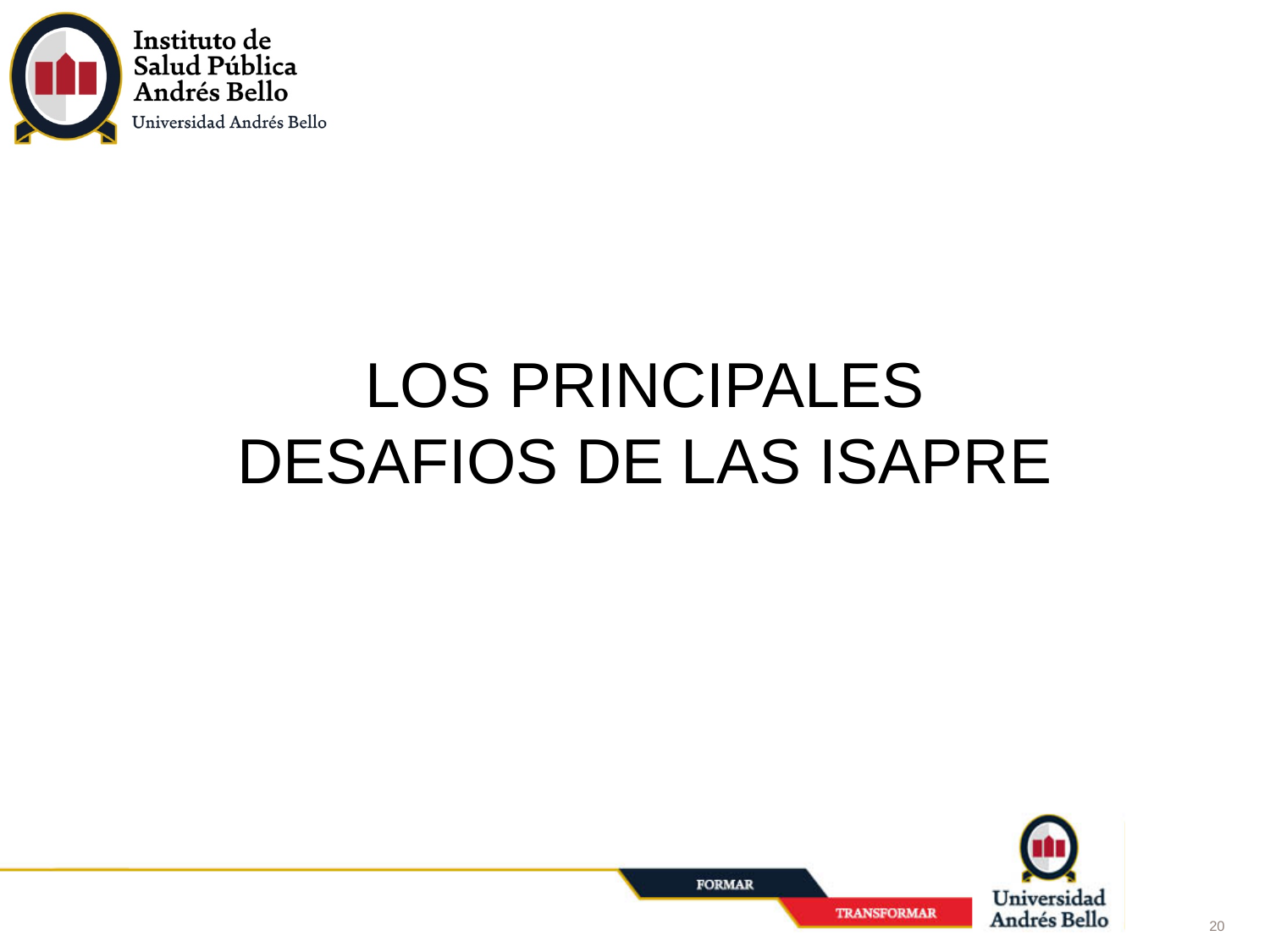

# LOS PRINCIPALES DESAFIOS DE LAS ISAPRE